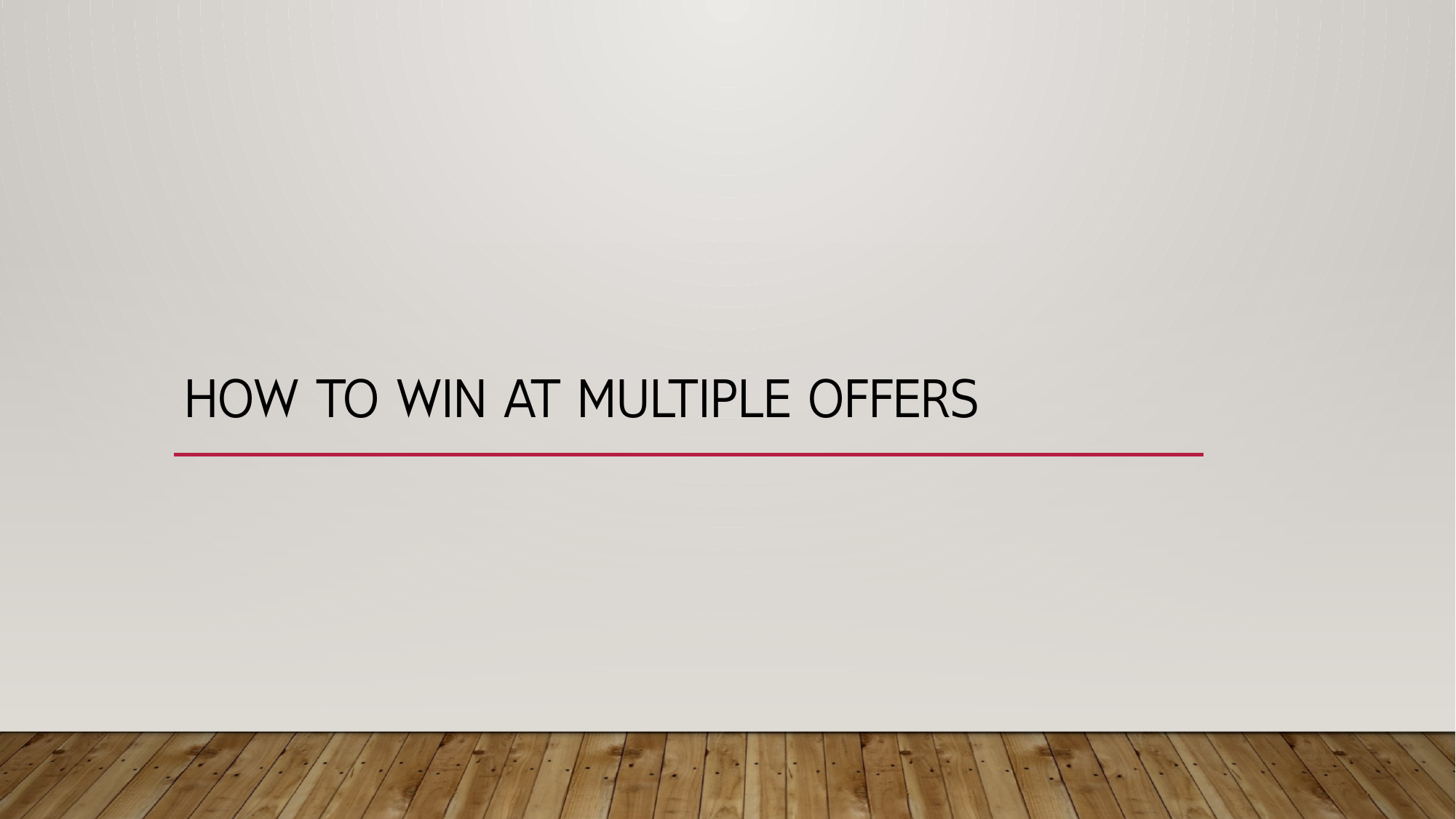

# How to win at multiple offers